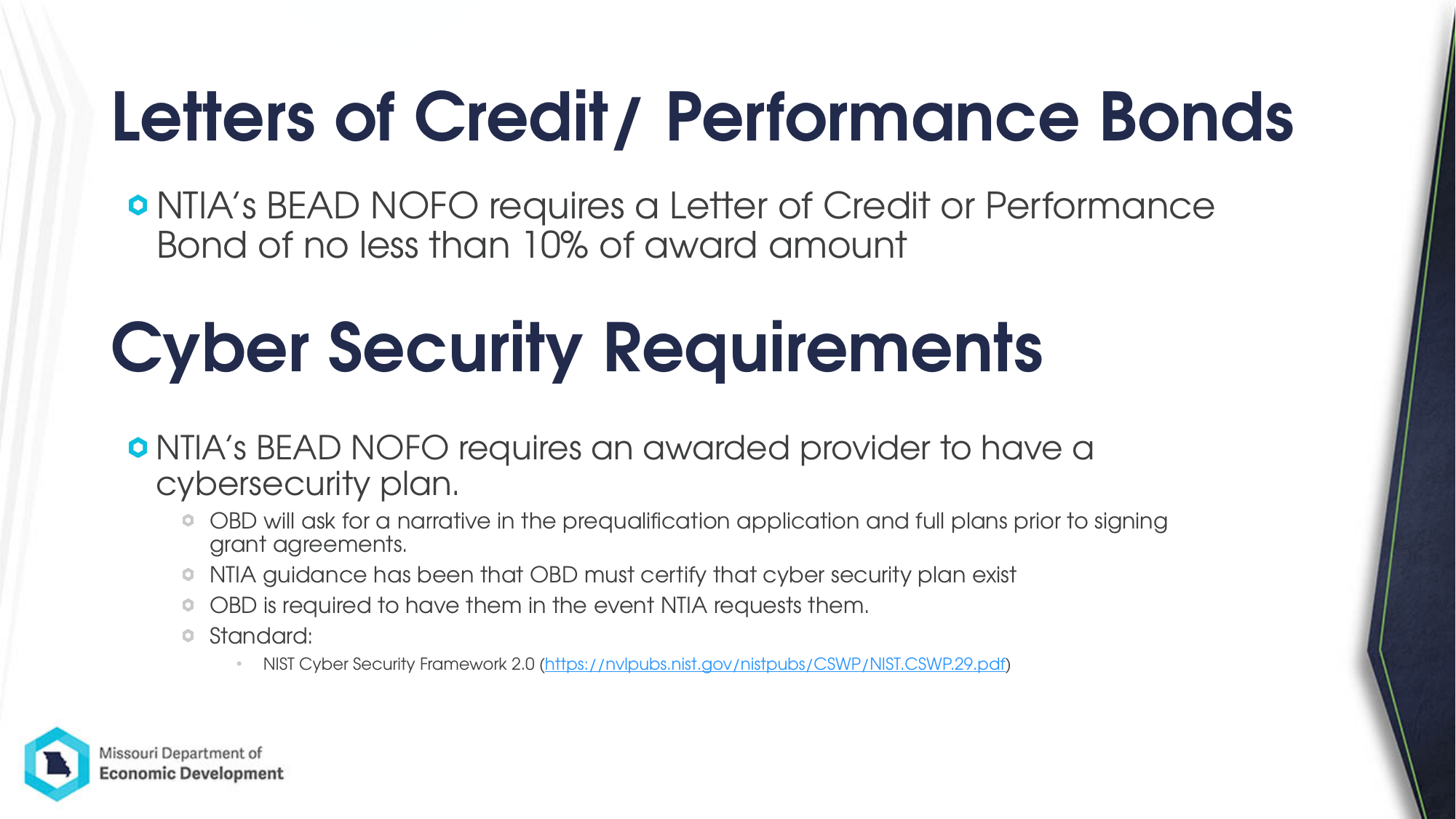

# Letters of Credit/ Performance Bonds
NTIA’s BEAD NOFO requires a Letter of Credit or Performance Bond of no less than 10% of award amount

Cyber Security Requirements
NTIA’s BEAD NOFO requires an awarded provider to have a cybersecurity plan.
OBD will ask for a narrative in the prequalification application and full plans prior to signing grant agreements.
NTIA guidance has been that OBD must certify that cyber security plan exist
OBD is required to have them in the event NTIA requests them.
Standard:
NIST Cyber Security Framework 2.0 (https://nvlpubs.nist.gov/nistpubs/CSWP/NIST.CSWP.29.pdf)